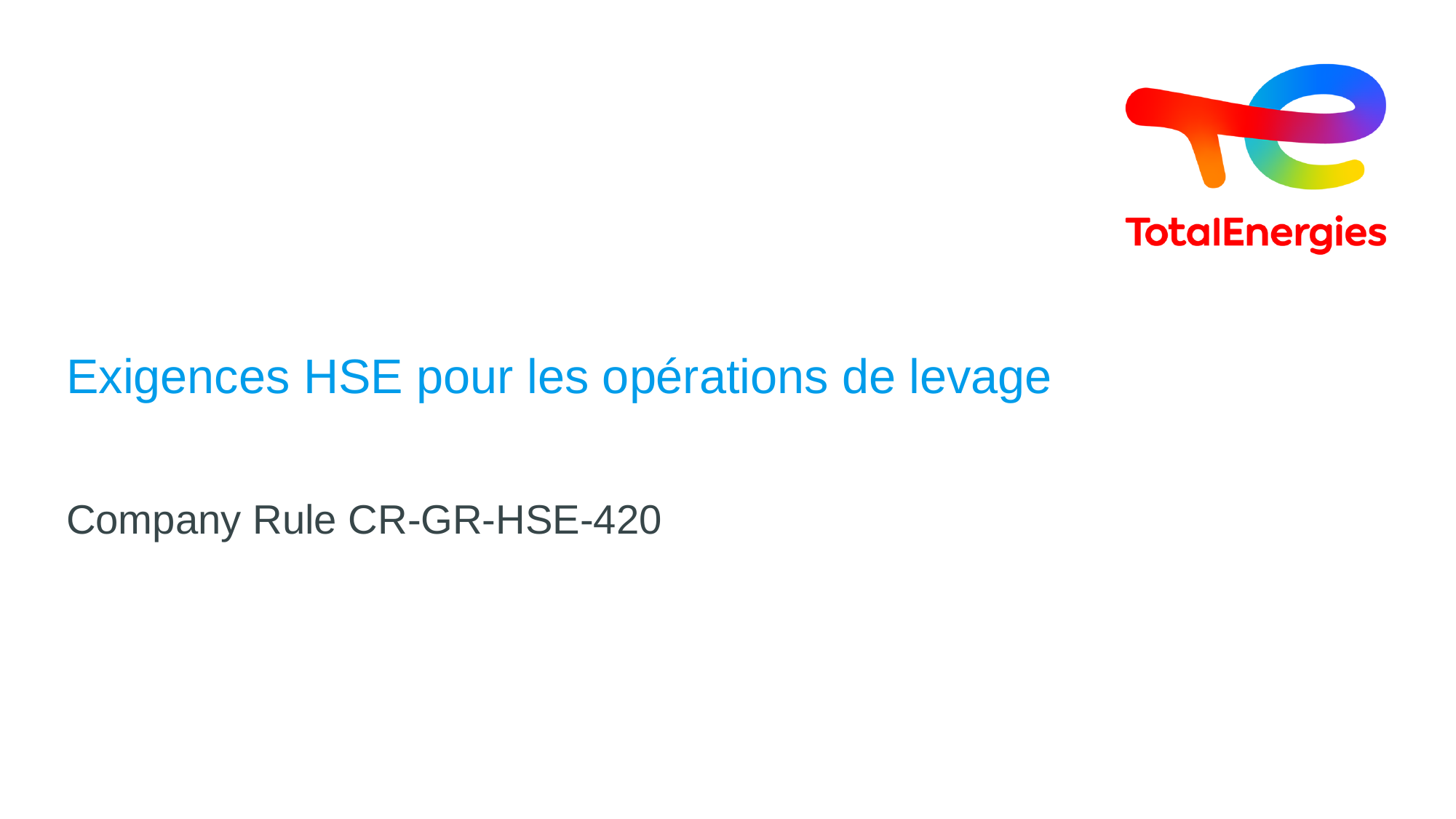

# Exigences HSE pour les opérations de levage
Company Rule CR-GR-HSE-420